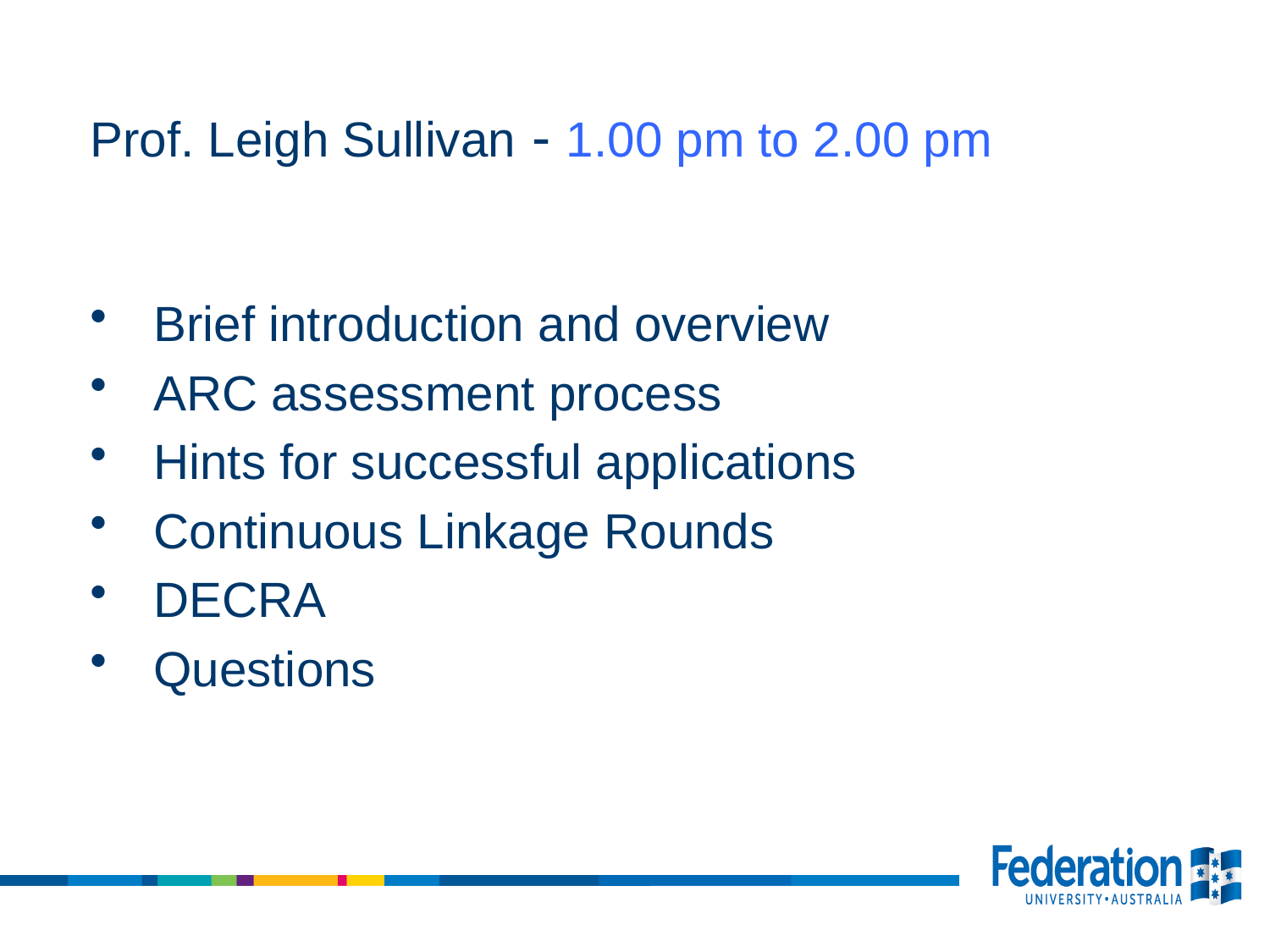

# Prof. Leigh Sullivan - 1.00 pm to 2.00 pm
Brief introduction and overview
ARC assessment process
Hints for successful applications
Continuous Linkage Rounds
DECRA
Questions